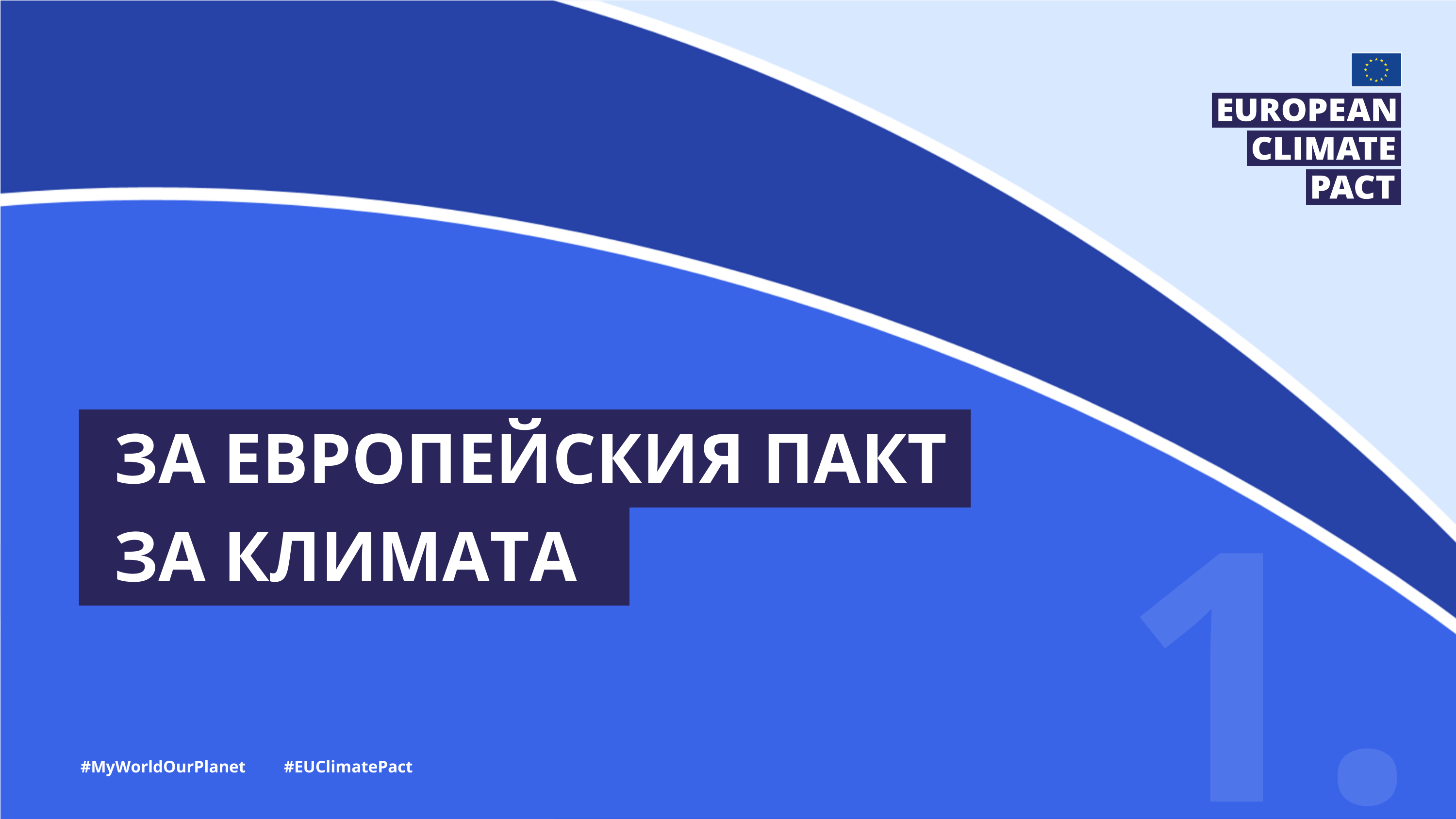

# За Европейския пакт
1.
 за климата